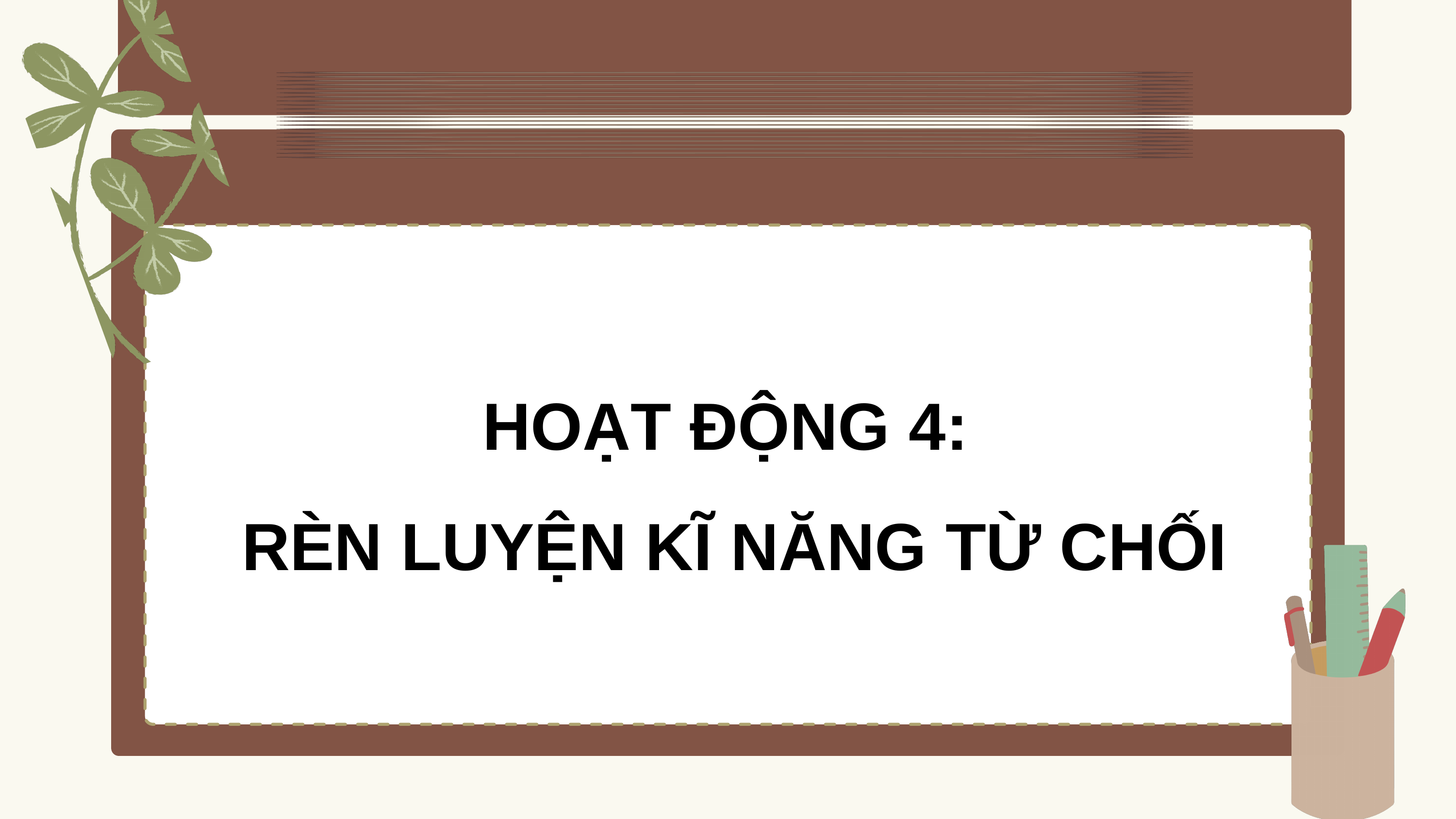

HOẠT ĐỘNG 4:
RÈN LUYỆN KĨ NĂNG TỪ CHỐI